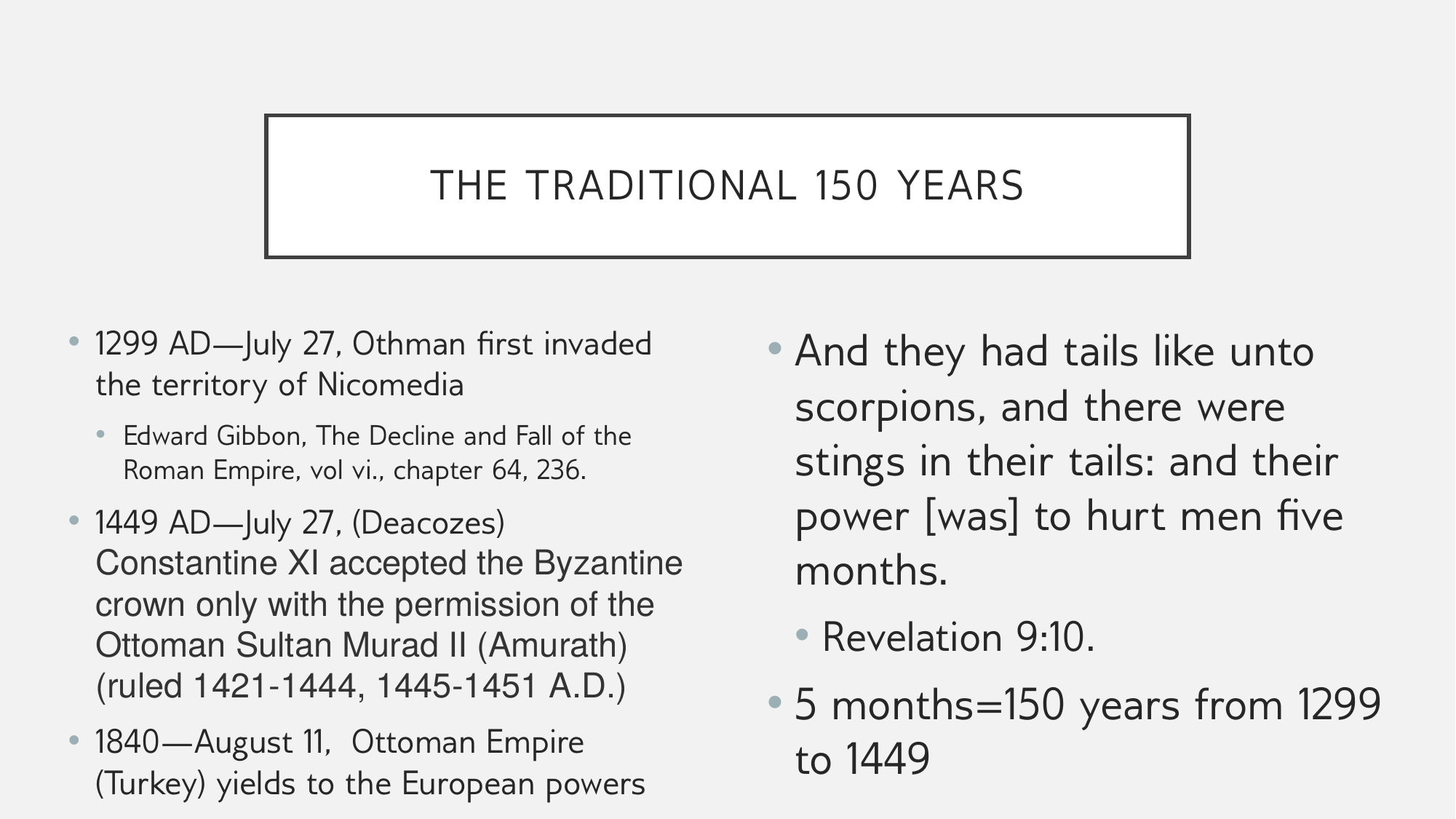

# The Traditional 150 years
1299 AD—July 27, Othman first invaded the territory of Nicomedia
Edward Gibbon, The Decline and Fall of the Roman Empire, vol vi., chapter 64, 236.
1449 AD—July 27, (Deacozes) Constantine XI accepted the Byzantine crown only with the permission of the Ottoman Sultan Murad II (Amurath) (ruled 1421-1444, 1445-1451 A.D.)
1840—August 11,  Ottoman Empire (Turkey) yields to the European powers
And they had tails like unto scorpions, and there were stings in their tails: and their power [was] to hurt men five months.
Revelation 9:10.
5 months=150 years from 1299 to 1449